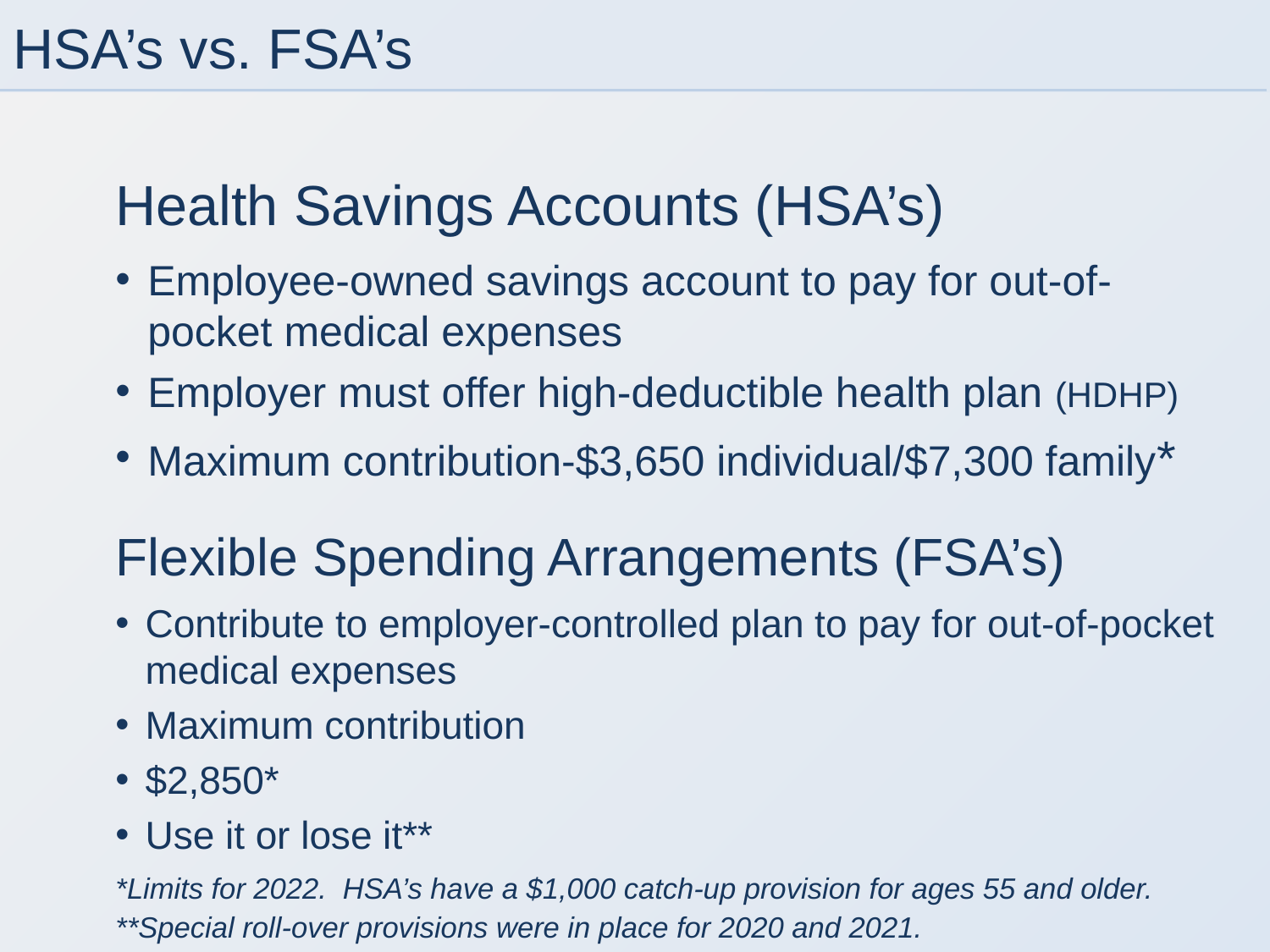

# HSA’s vs. FSA’s

Health Savings Accounts (HSA’s)
Employee-owned savings account to pay for out-of-pocket medical expenses
Employer must offer high-deductible health plan (HDHP)
Maximum contribution-$3,650 individual/$7,300 family*
Flexible Spending Arrangements (FSA’s)
Contribute to employer-controlled plan to pay for out-of-pocket medical expenses
Maximum contribution
$2,850*
Use it or lose it**
*Limits for 2022.  HSA’s have a $1,000 catch-up provision for ages 55 and older.
**Special roll-over provisions were in place for 2020 and 2021.